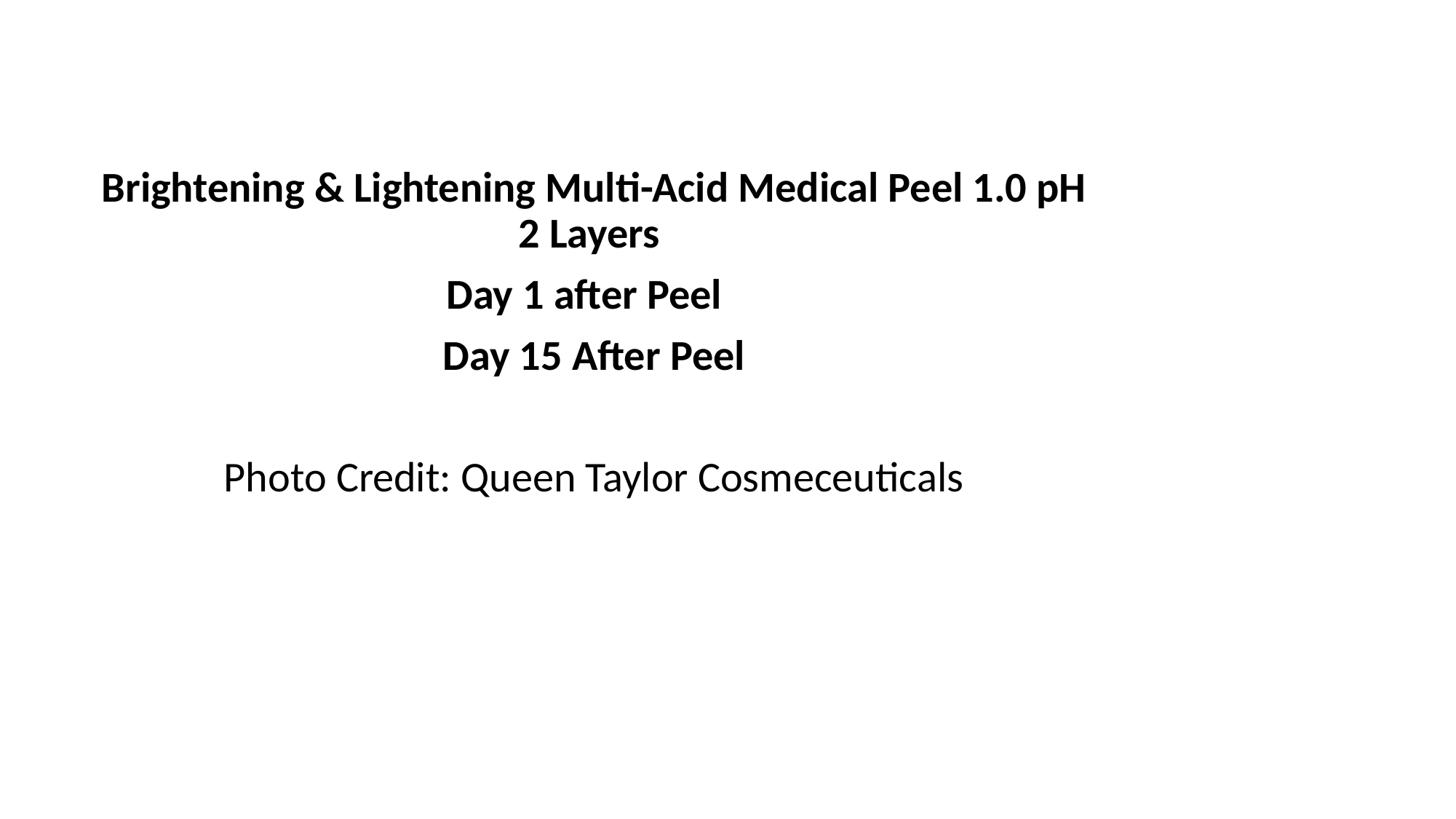

Brightening & Lightening Multi-Acid Medical Peel 1.0 pH 2 Layers
Day 1 after Peel
Day 15 After Peel

Photo Credit: Queen Taylor Cosmeceuticals